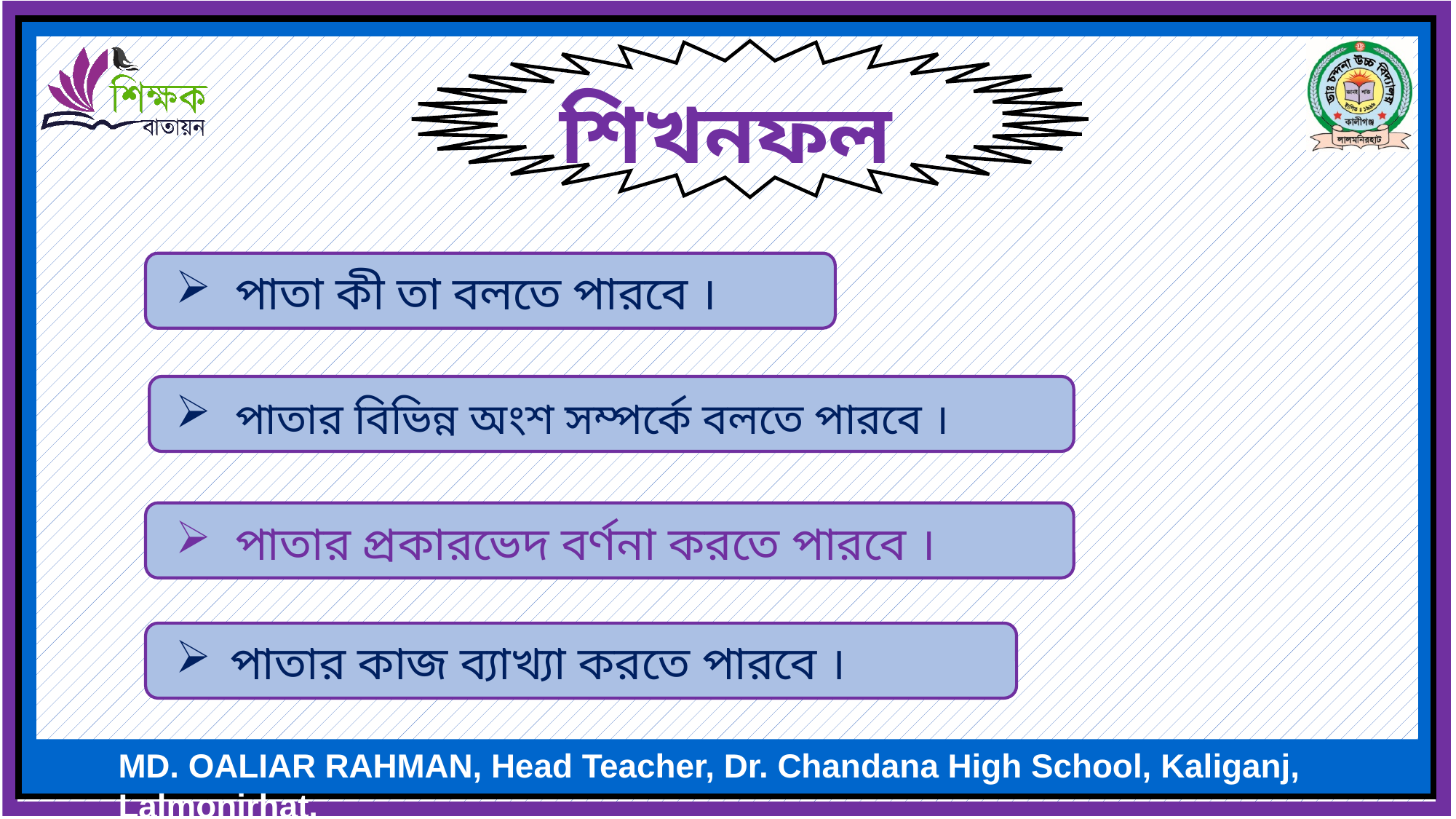

শিখনফল

  পাতা কী তা বলতে পারবে ।

  পাতার বিভিন্ন অংশ সম্পর্কে বলতে পারবে ।

  পাতার প্রকারভেদ বর্ণনা করতে পারবে ।

পাতার কাজ ব্যাখ্যা করতে পারবে ।